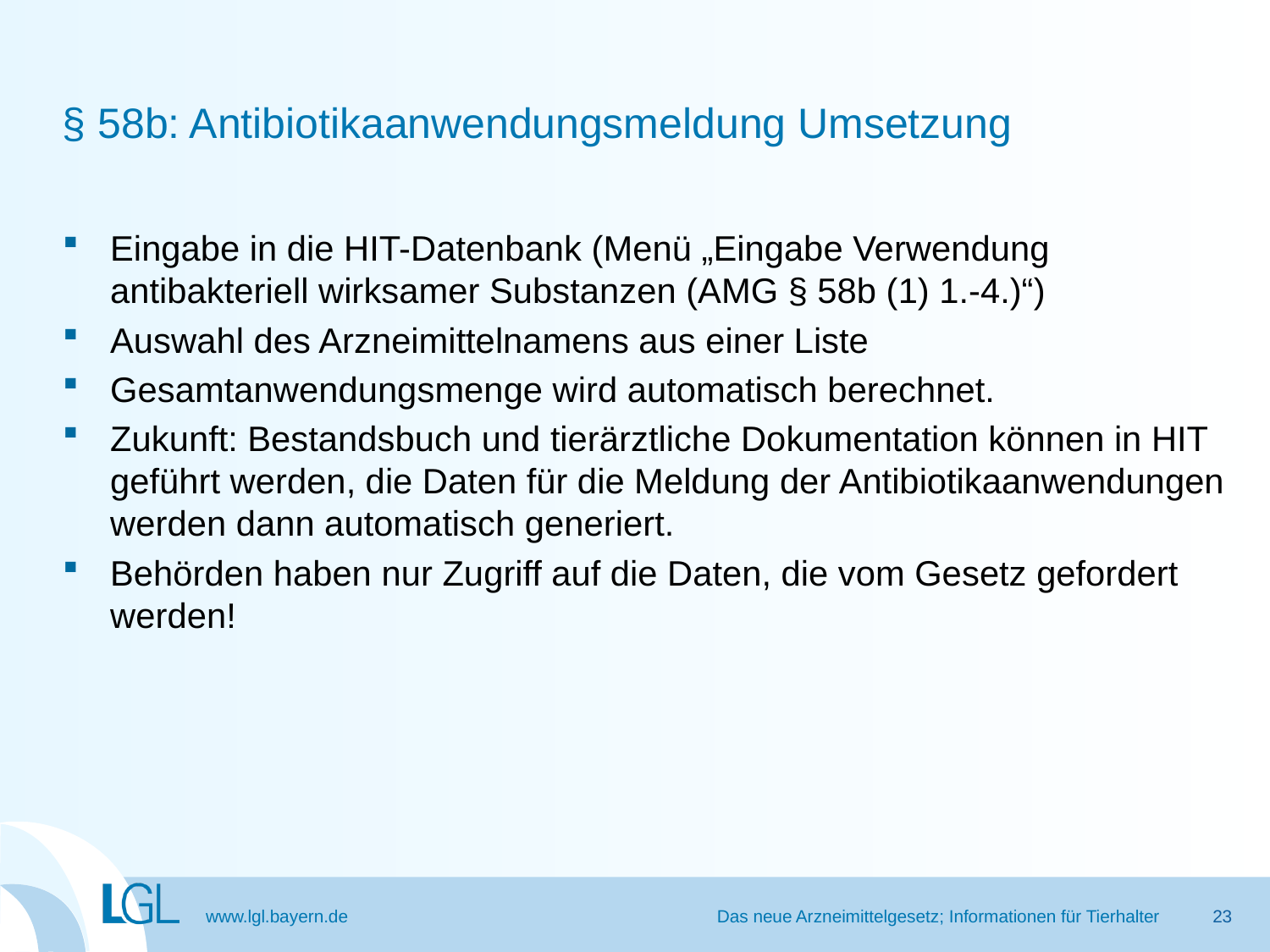

# § 58b: Antibiotikaanwendungsmeldung Umsetzung
Eingabe in die HIT-Datenbank (Menü „Eingabe Verwendung antibakteriell wirksamer Substanzen (AMG § 58b (1) 1.-4.)“)
Auswahl des Arzneimittelnamens aus einer Liste
Gesamtanwendungsmenge wird automatisch berechnet.
Zukunft: Bestandsbuch und tierärztliche Dokumentation können in HIT geführt werden, die Daten für die Meldung der Antibiotikaanwendungen werden dann automatisch generiert.
Behörden haben nur Zugriff auf die Daten, die vom Gesetz gefordert werden!

Das neue Arzneimittelgesetz; Informationen für Tierhalter
23